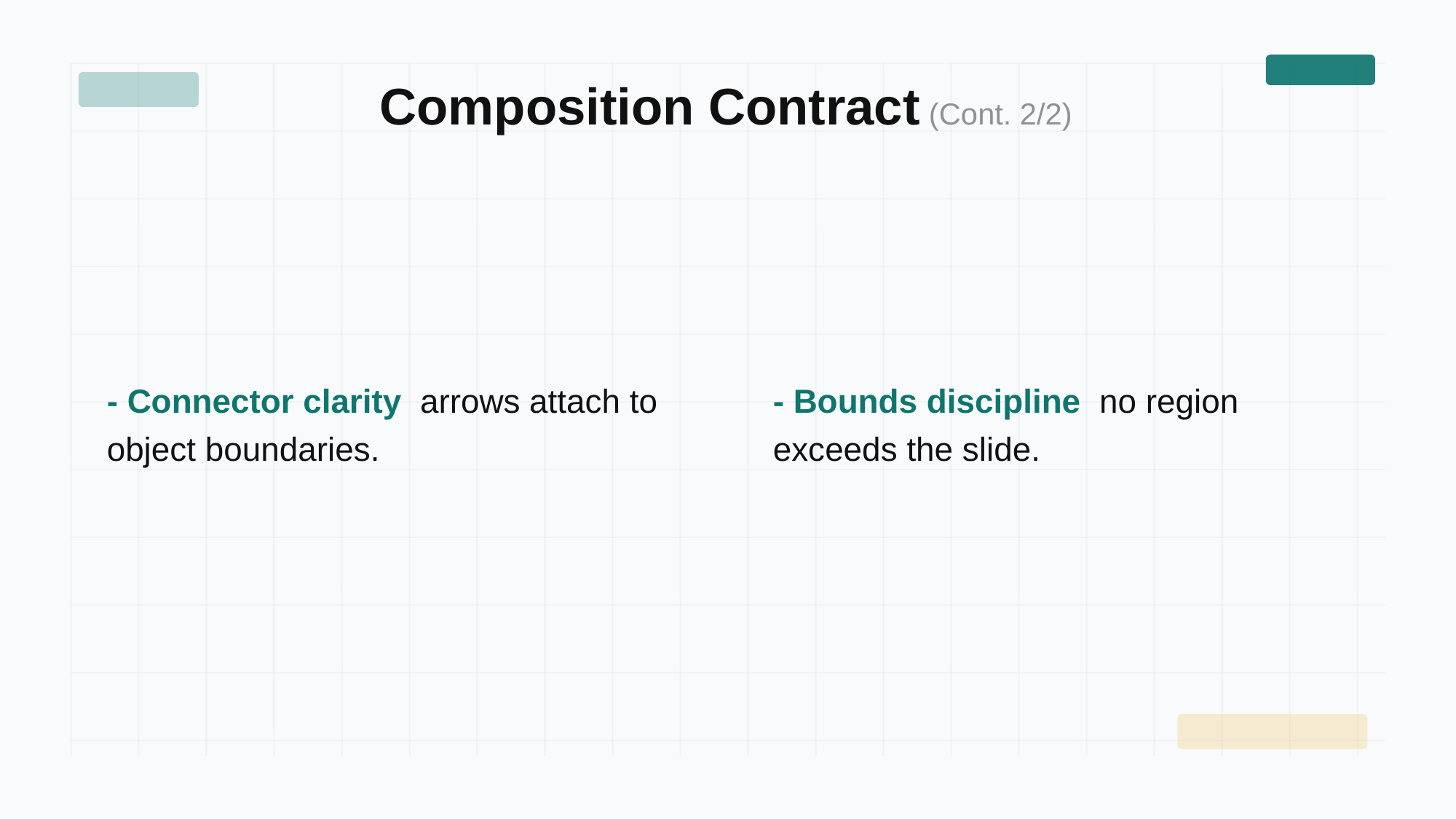

Composition Contract (Cont. 2/2)

- Connector clarity  arrows attach to object boundaries.
- Bounds discipline  no region exceeds the slide.